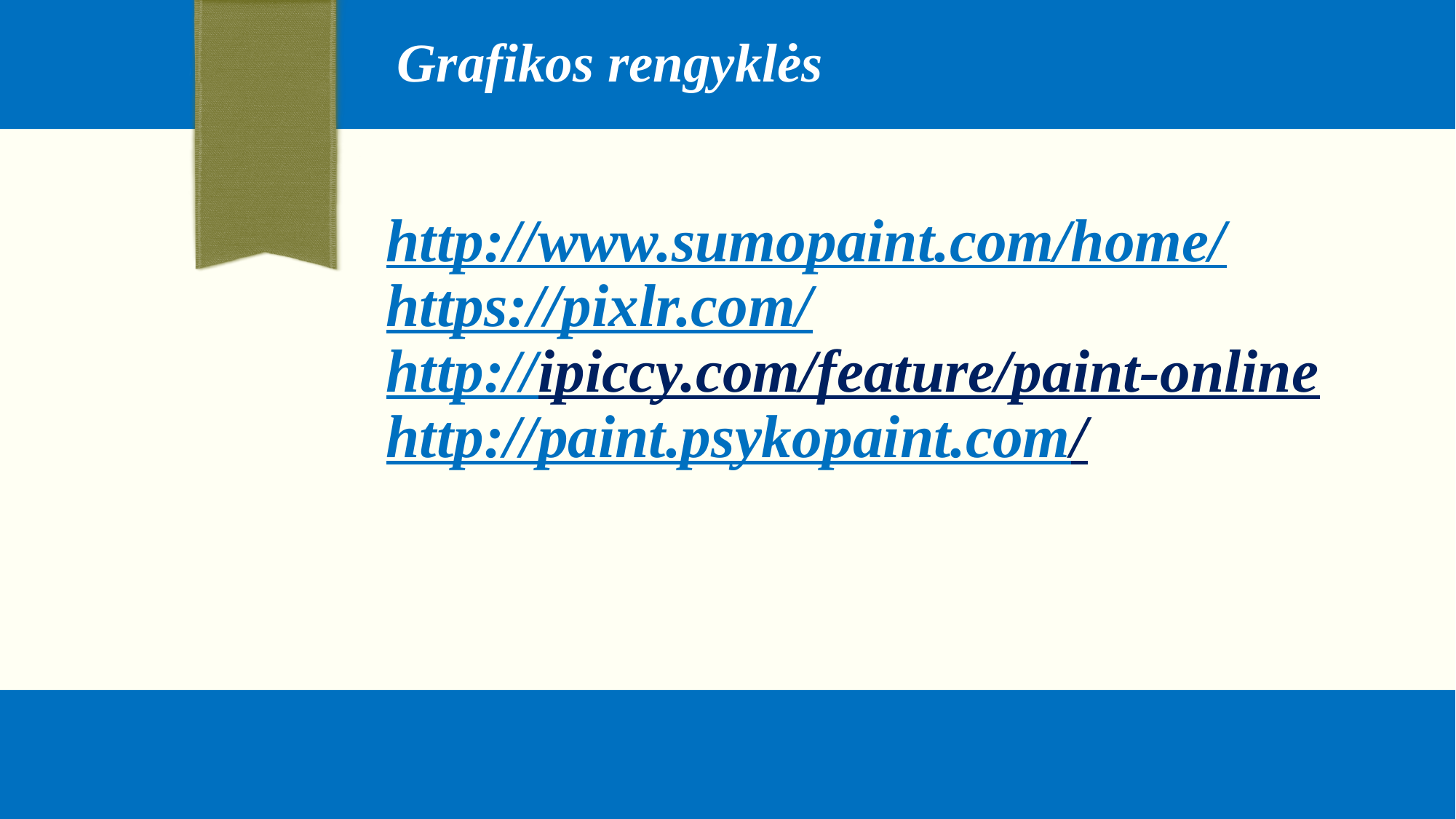

Grafikos rengyklės
# http://www.sumopaint.com/home/ https://pixlr.com/ http://ipiccy.com/feature/paint-online http://paint.psykopaint.com/